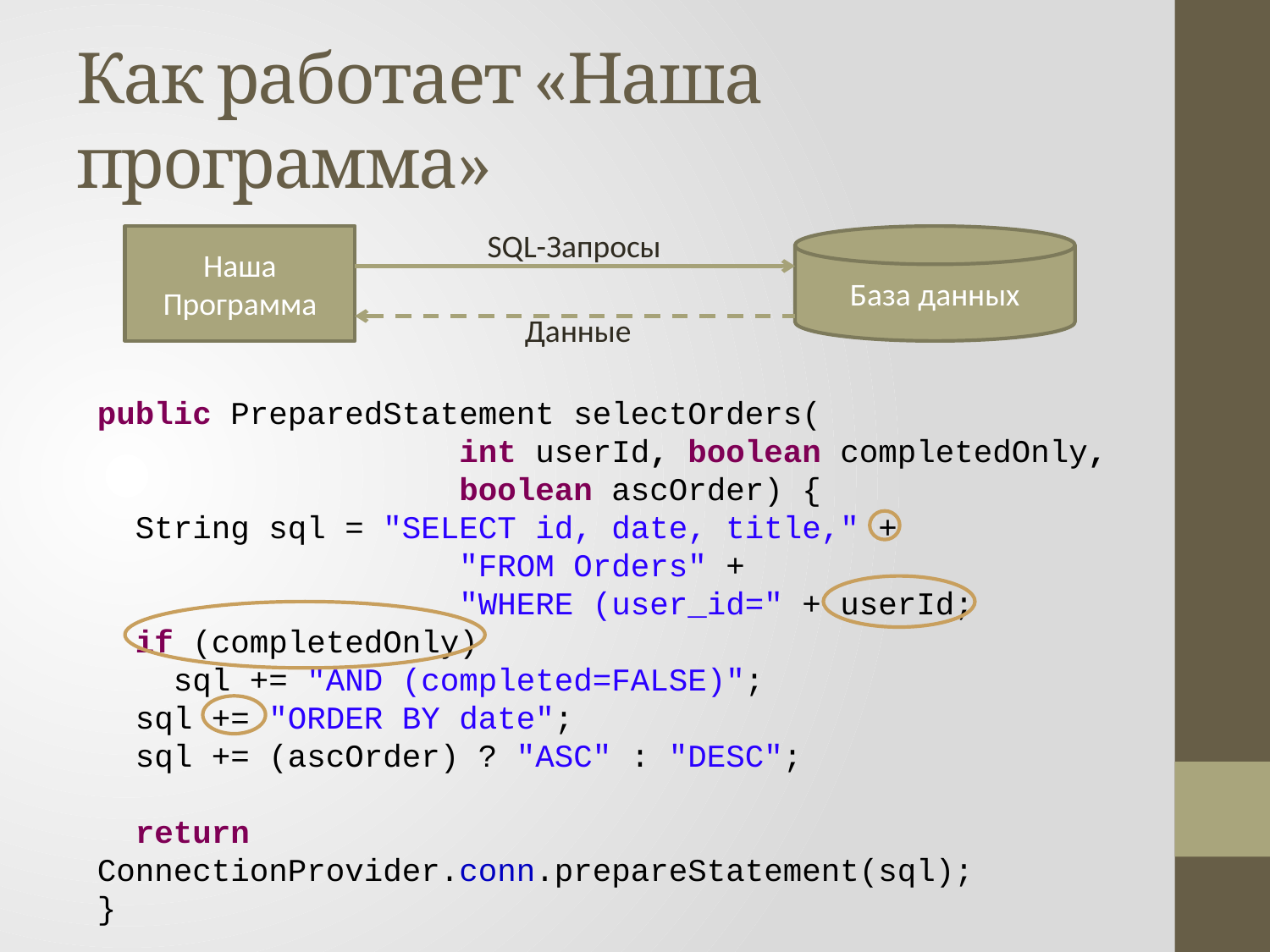

# Как работает «Наша программа»
SQL-Запросы
Наша
Программа
База данных
Данные
public PreparedStatement selectOrders(
                   int userId, boolean completedOnly,
                   boolean ascOrder) {
  String sql = "SELECT id, date, title," +
                   "FROM Orders" +
                   "WHERE (user_id=" + userId;
  if (completedOnly)
    sql += "AND (completed=FALSE)";
  sql += "ORDER BY date";
  sql += (ascOrder) ? "ASC" : "DESC";

  return ConnectionProvider.conn.prepareStatement(sql);
}